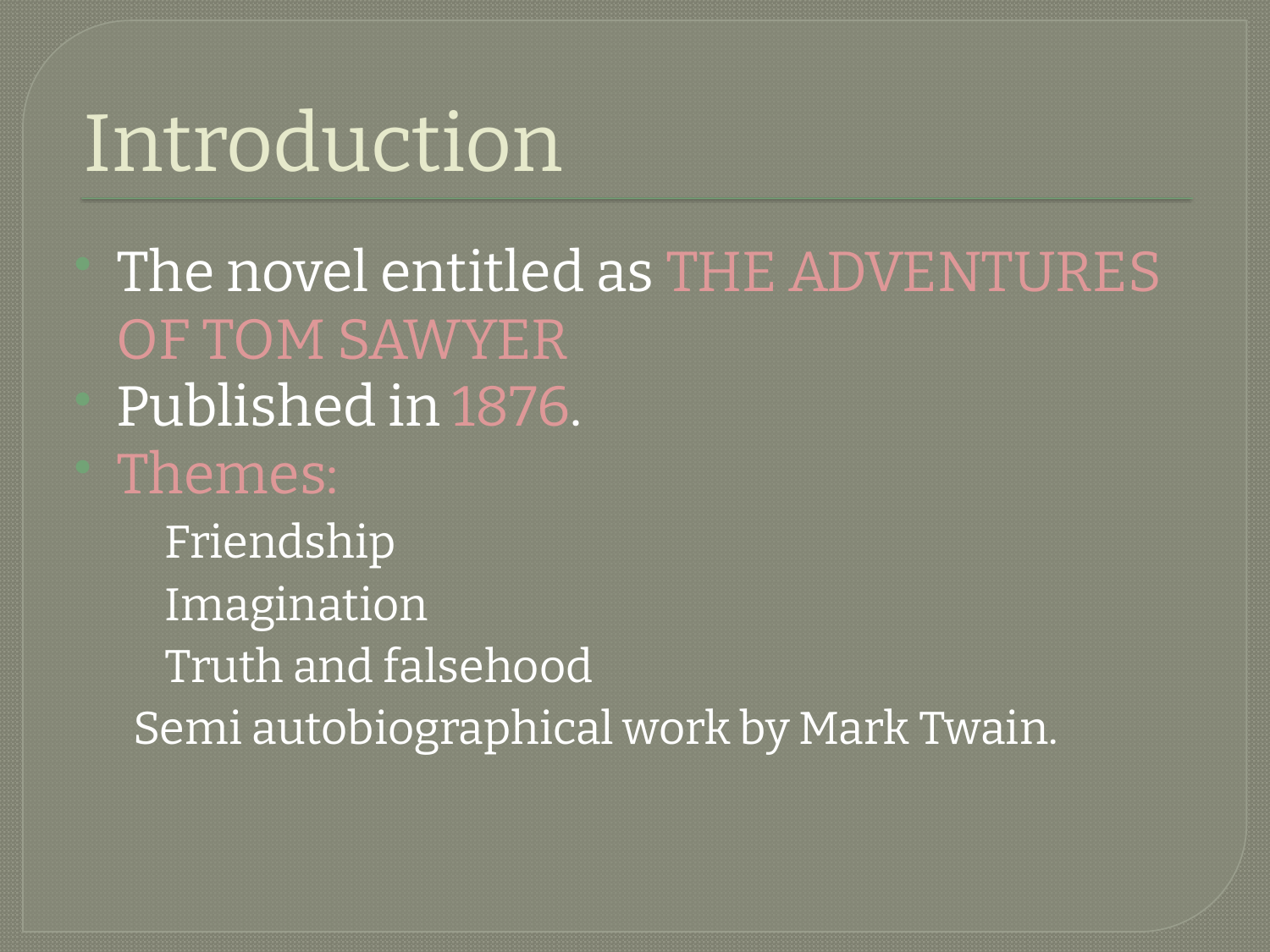

# Introduction
The novel entitled as THE ADVENTURES OF TOM SAWYER
Published in 1876.
Themes:
	Friendship
	Imagination
	Truth and falsehood
Semi autobiographical work by Mark Twain.